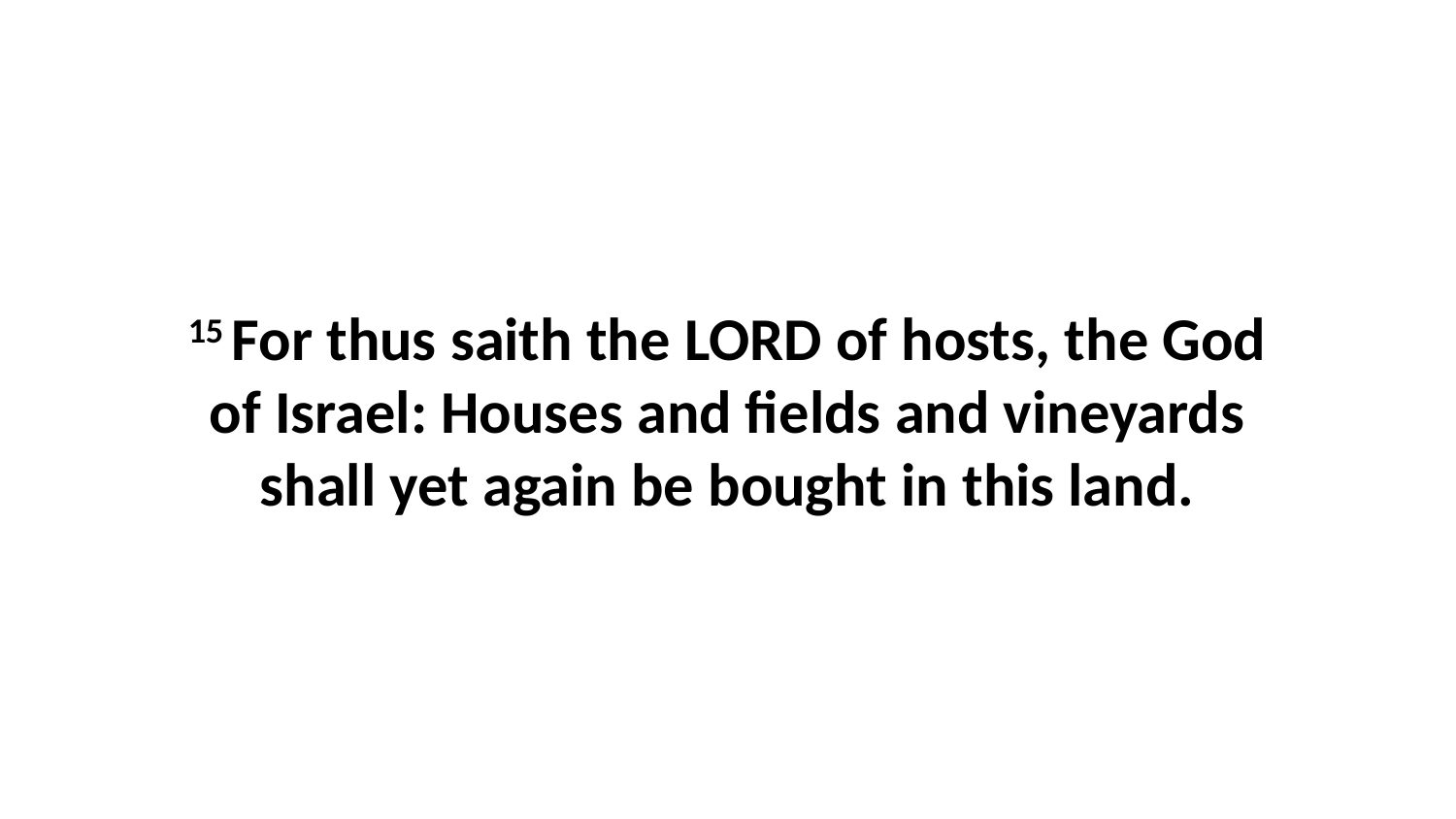

15 For thus saith the LORD of hosts, the God of Israel: Houses and fields and vineyards shall yet again be bought in this land.